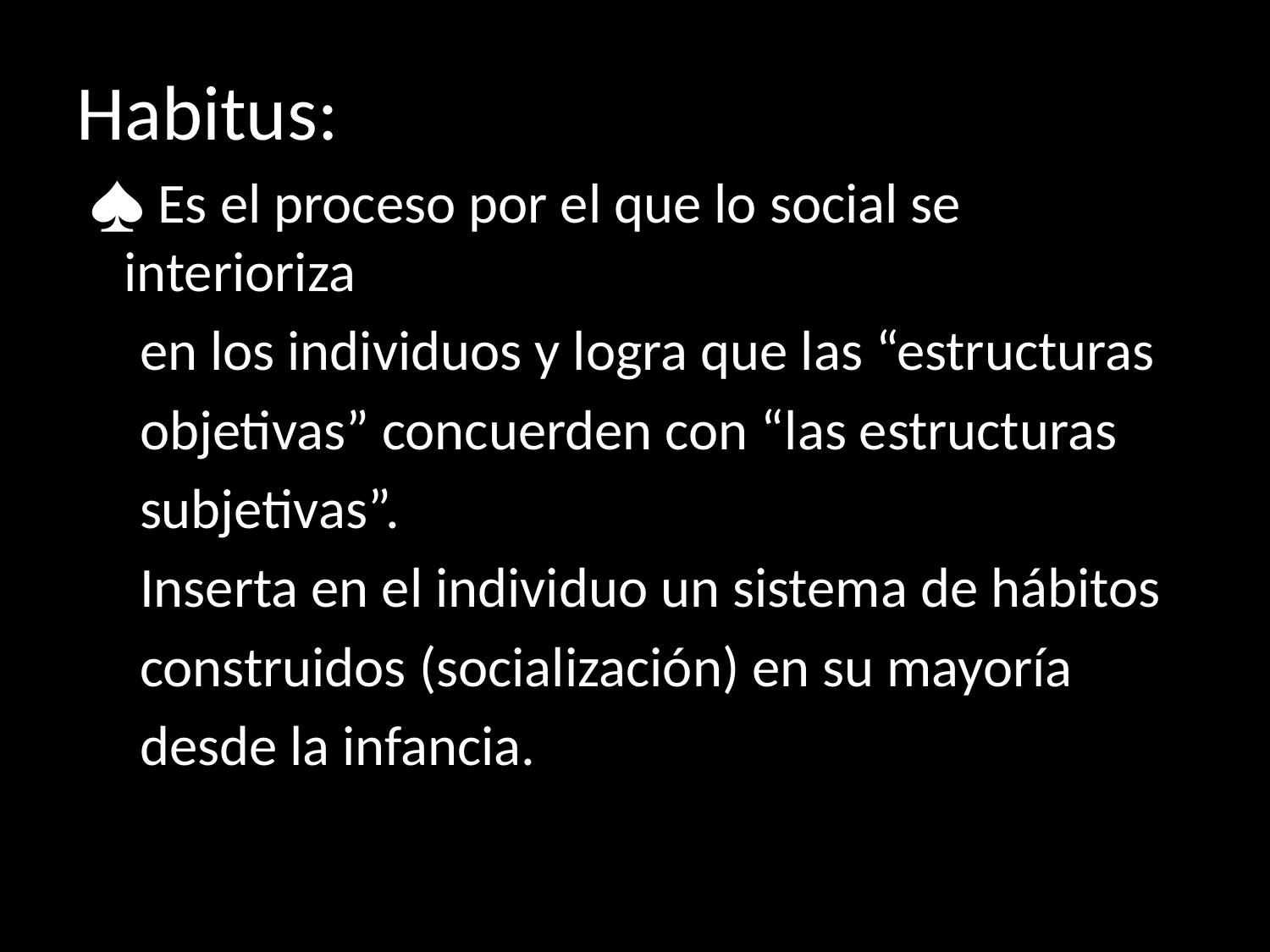

Habitus:
 ♠ Es el proceso por el que lo social se interioriza
     en los individuos y logra que las “estructuras
     objetivas” concuerden con “las estructuras
     subjetivas”.
     Inserta en el individuo un sistema de hábitos
     construidos (socialización) en su mayoría
     desde la infancia.